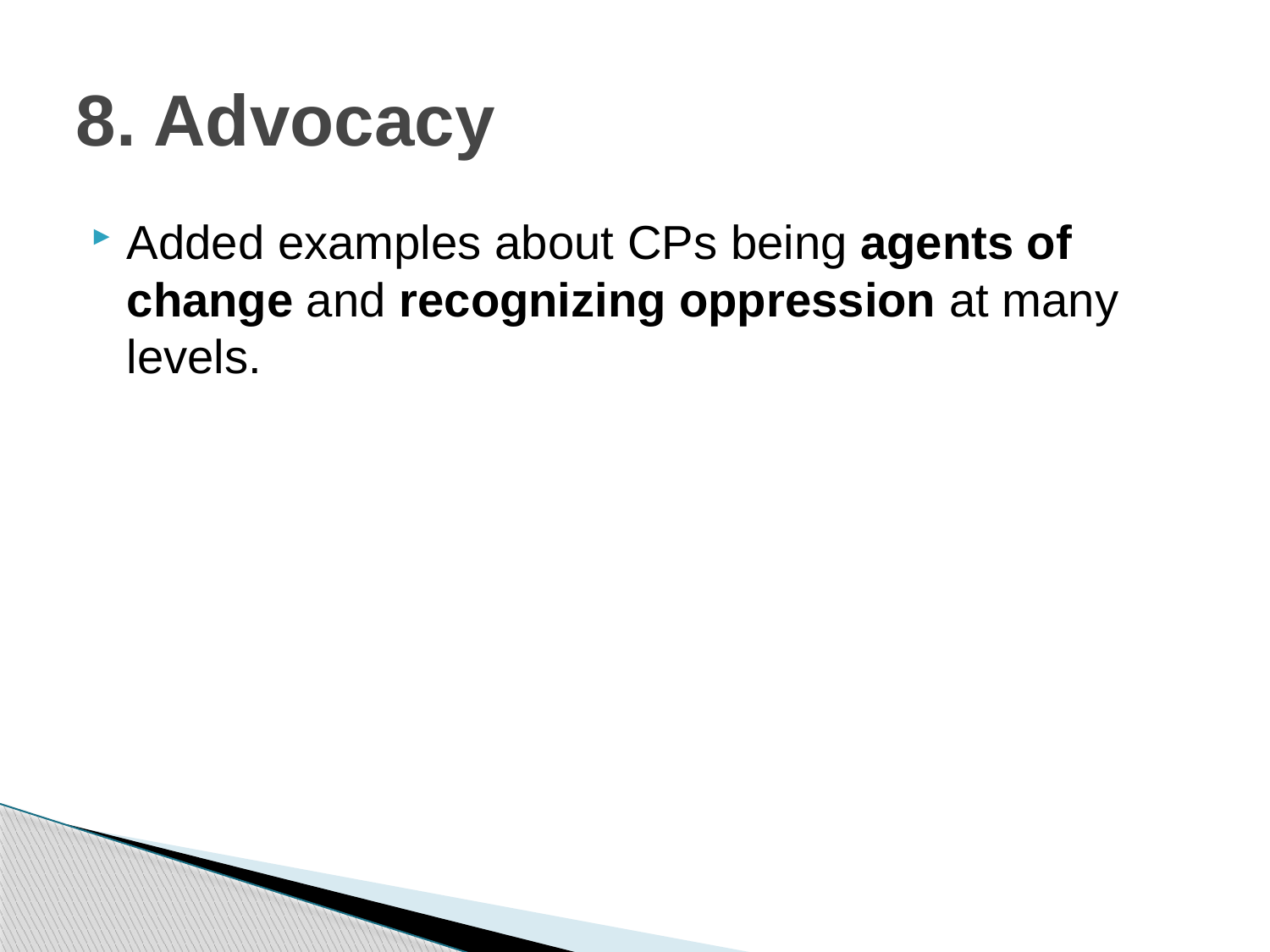

# 8. Advocacy
Added examples about CPs being agents of change and recognizing oppression at many levels.